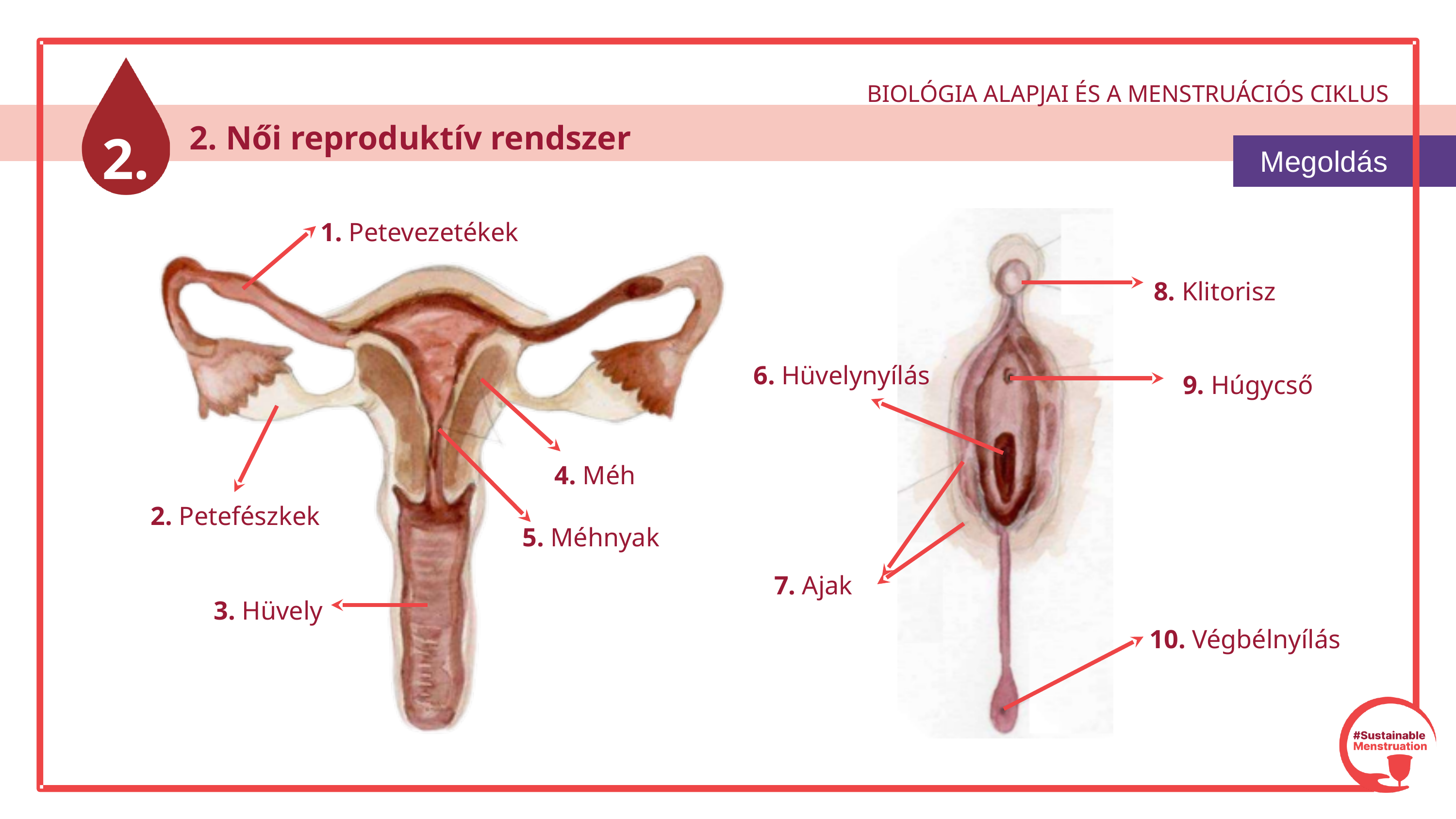

BIOLÓGIA ALAPJAI ÉS A MENSTRUÁCIÓS CIKLUS
2.

			2. Női reproduktív rendszer

   Megoldás
1. Petevezetékek

4. Méh
2. Petefészkek
5. Méhnyak
3. Hüvely

8. Klitorisz
6. Hüvelynyílás
9. Húgycső
7. Ajak
10. Végbélnyílás